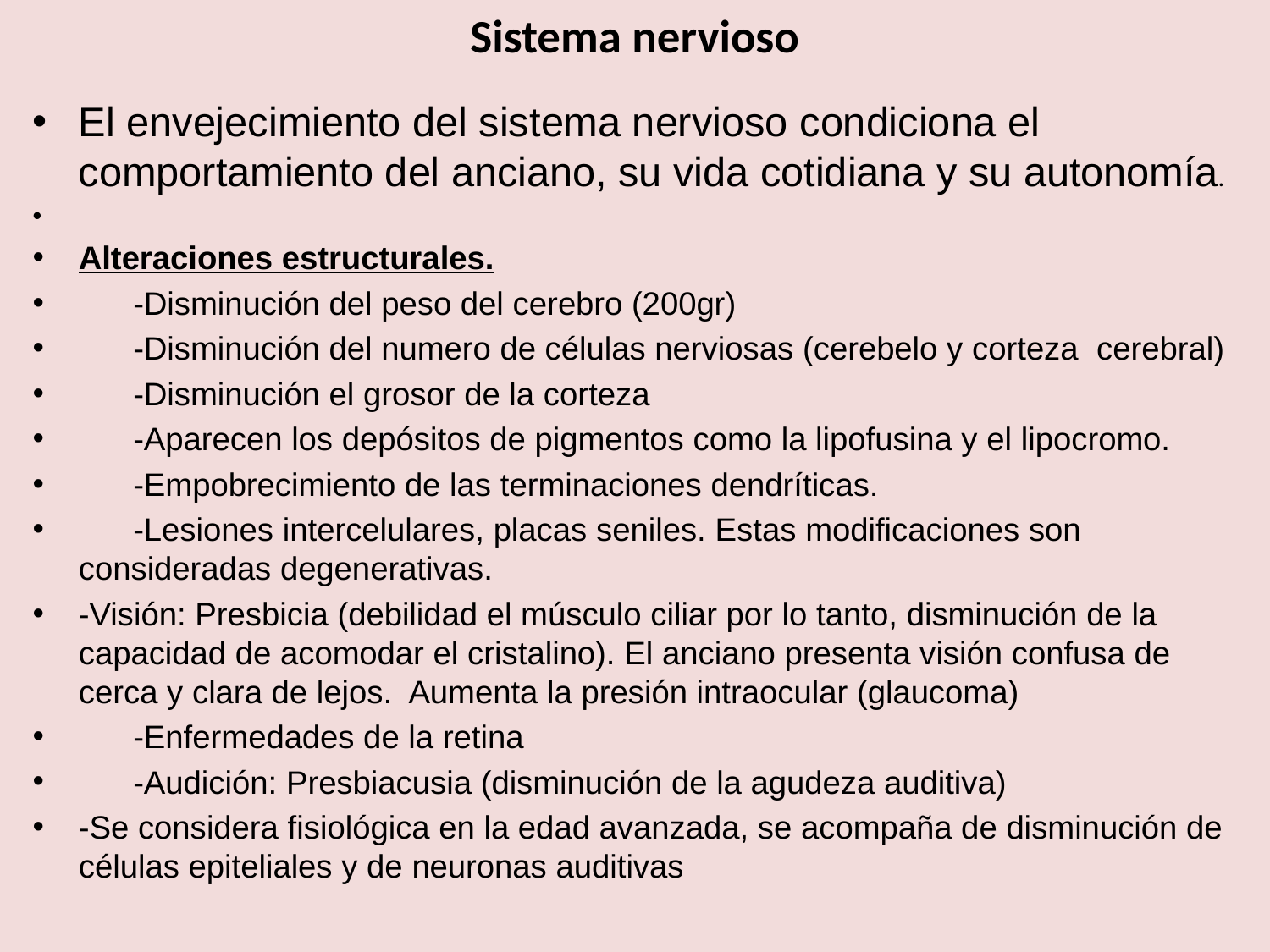

# Sistema nervioso
El envejecimiento del sistema nervioso condiciona el comportamiento del anciano, su vida cotidiana y su autonomía.

Alteraciones estructurales.
      -Disminución del peso del cerebro (200gr)
      -Disminución del numero de células nerviosas (cerebelo y corteza  cerebral)
      -Disminución el grosor de la corteza
      -Aparecen los depósitos de pigmentos como la lipofusina y el lipocromo.
      -Empobrecimiento de las terminaciones dendríticas.
      -Lesiones intercelulares, placas seniles. Estas modificaciones son consideradas degenerativas.
-Visión: Presbicia (debilidad el músculo ciliar por lo tanto, disminución de la capacidad de acomodar el cristalino). El anciano presenta visión confusa de cerca y clara de lejos.  Aumenta la presión intraocular (glaucoma)
      -Enfermedades de la retina
      -Audición: Presbiacusia (disminución de la agudeza auditiva)
-Se considera fisiológica en la edad avanzada, se acompaña de disminución de células epiteliales y de neuronas auditivas